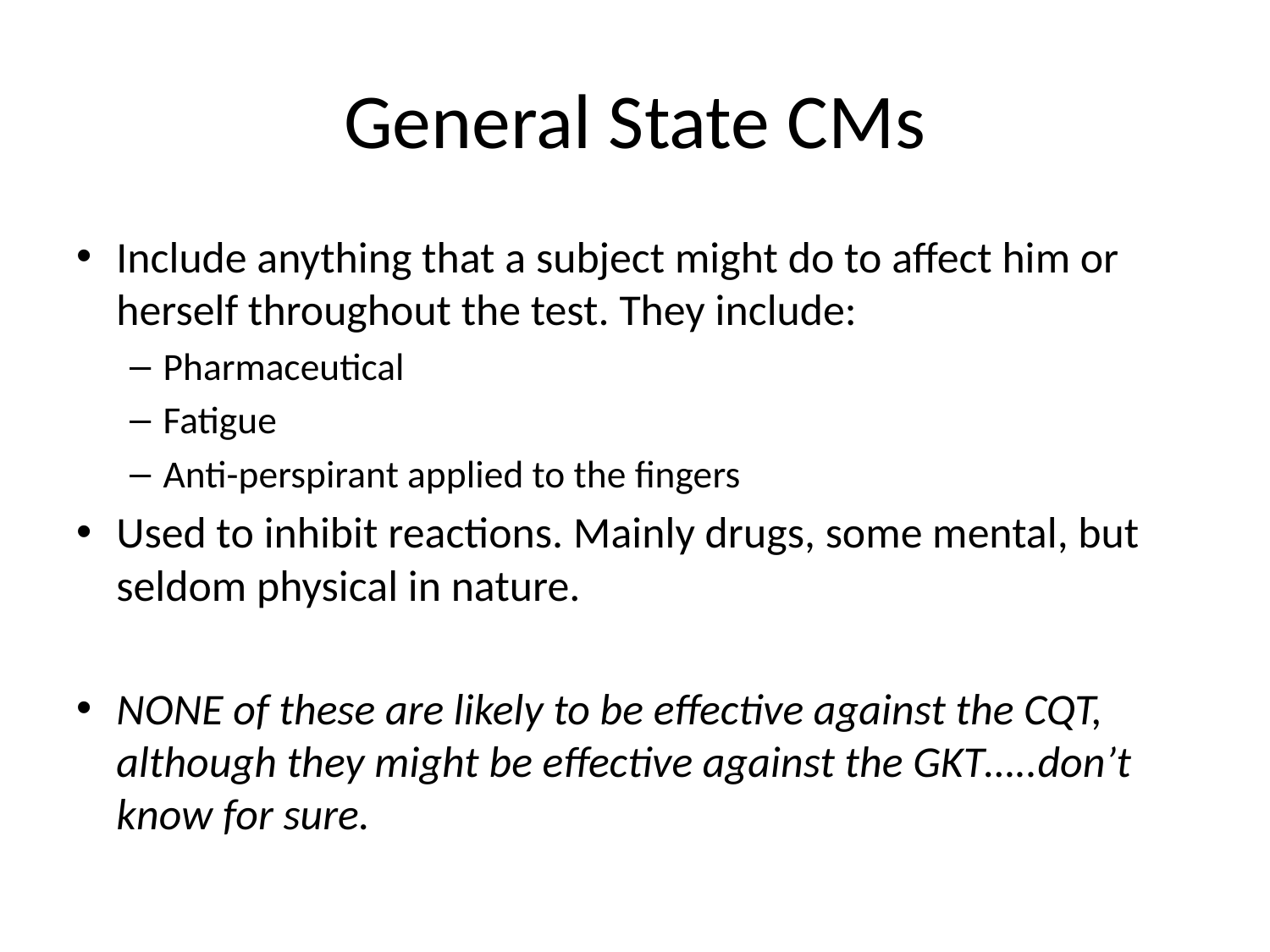

# General State CMs
Include anything that a subject might do to affect him or herself throughout the test. They include:
Pharmaceutical
Fatigue
Anti-perspirant applied to the fingers
Used to inhibit reactions. Mainly drugs, some mental, but seldom physical in nature.

NONE of these are likely to be effective against the CQT, although they might be effective against the GKT…..don’t know for sure.